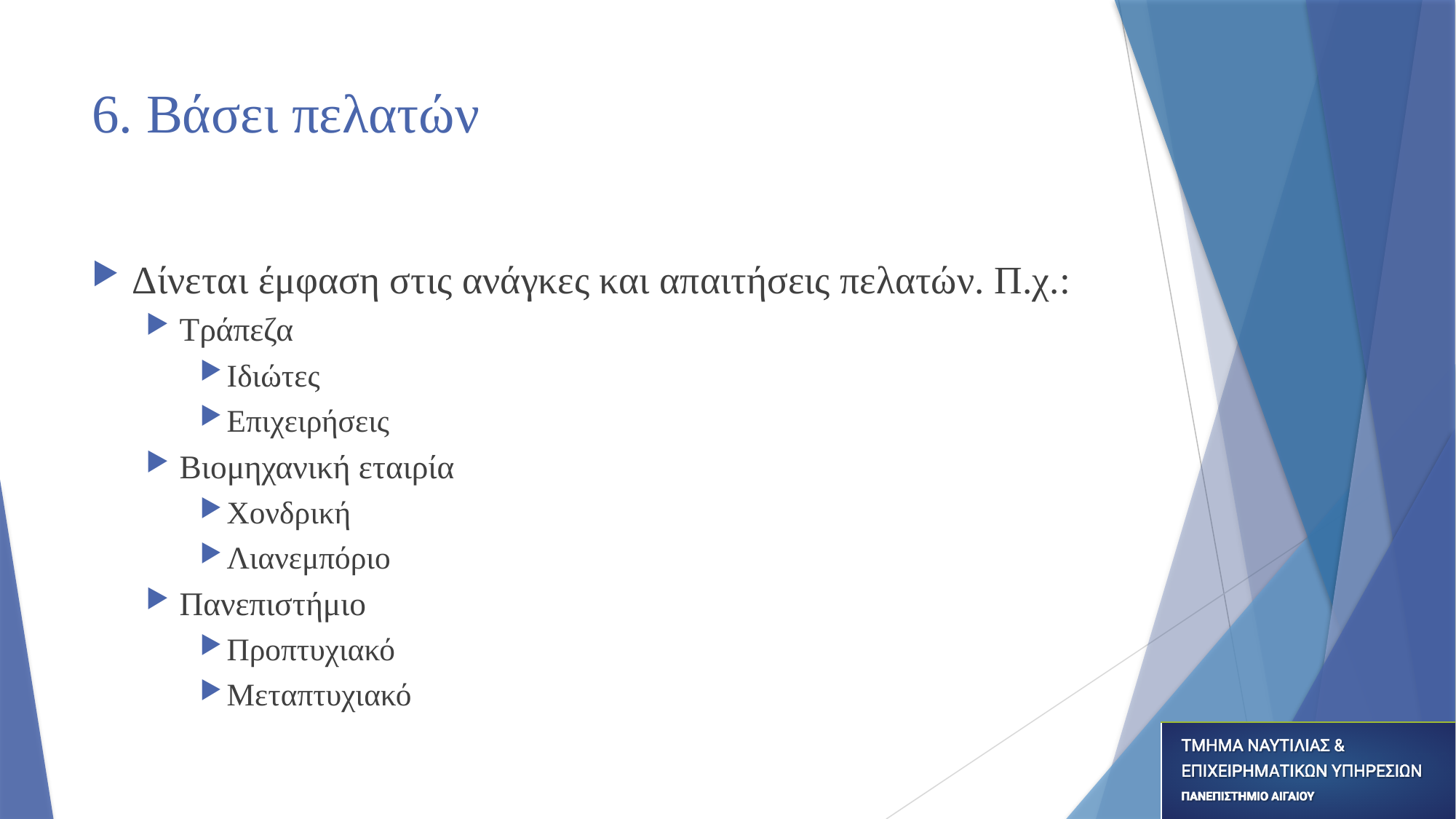

# 6. Βάσει πελατών
Δίνεται έμφαση στις ανάγκες και απαιτήσεις πελατών. Π.χ.:
Τράπεζα
Ιδιώτες
Επιχειρήσεις
Βιομηχανική εταιρία
Χονδρική
Λιανεμπόριο
Πανεπιστήμιο
Προπτυχιακό
Μεταπτυχιακό